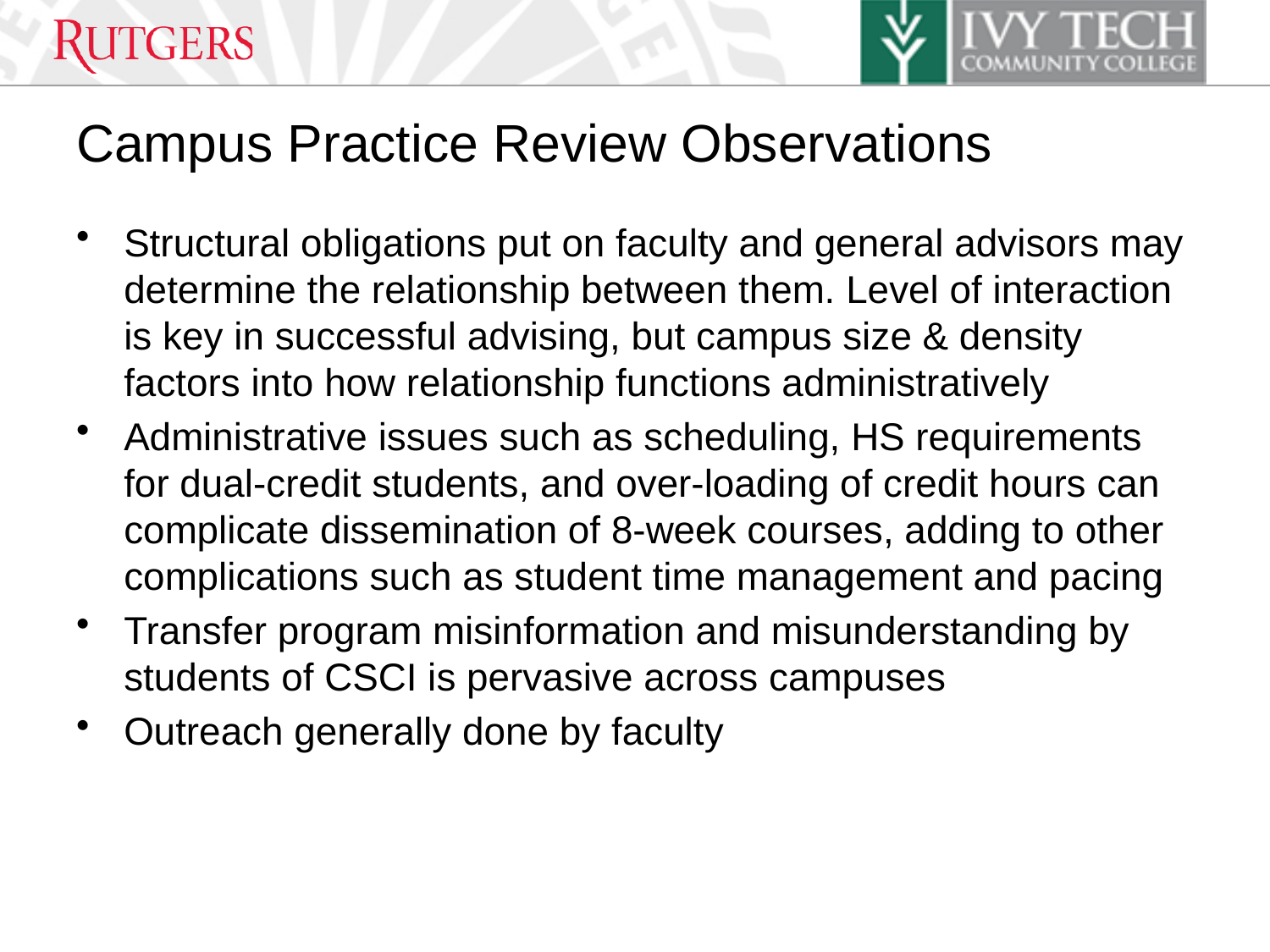

# Campus Practice Review Observations
Structural obligations put on faculty and general advisors may determine the relationship between them. Level of interaction is key in successful advising, but campus size & density factors into how relationship functions administratively
Administrative issues such as scheduling, HS requirements for dual-credit students, and over-loading of credit hours can complicate dissemination of 8-week courses, adding to other complications such as student time management and pacing
Transfer program misinformation and misunderstanding by students of CSCI is pervasive across campuses
Outreach generally done by faculty